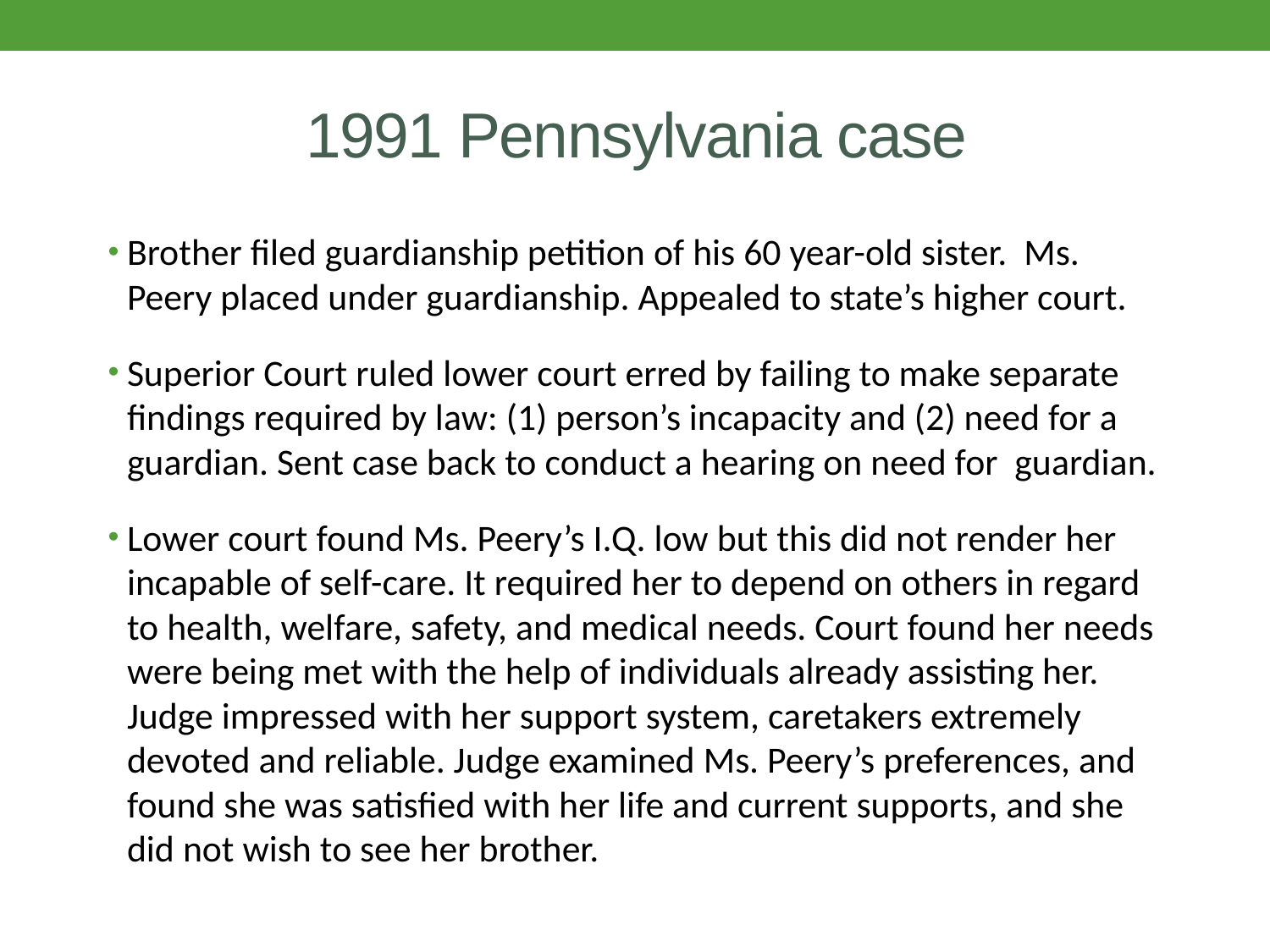

# 1991 Pennsylvania case
Brother filed guardianship petition of his 60 year-old sister.  Ms. Peery placed under guardianship. Appealed to state’s higher court.
Superior Court ruled lower court erred by failing to make separate findings required by law: (1) person’s incapacity and (2) need for a guardian. Sent case back to conduct a hearing on need for  guardian.
Lower court found Ms. Peery’s I.Q. low but this did not render her incapable of self-care. It required her to depend on others in regard to health, welfare, safety, and medical needs. Court found her needs were being met with the help of individuals already assisting her. Judge impressed with her support system, caretakers extremely devoted and reliable. Judge examined Ms. Peery’s preferences, and found she was satisfied with her life and current supports, and she did not wish to see her brother.